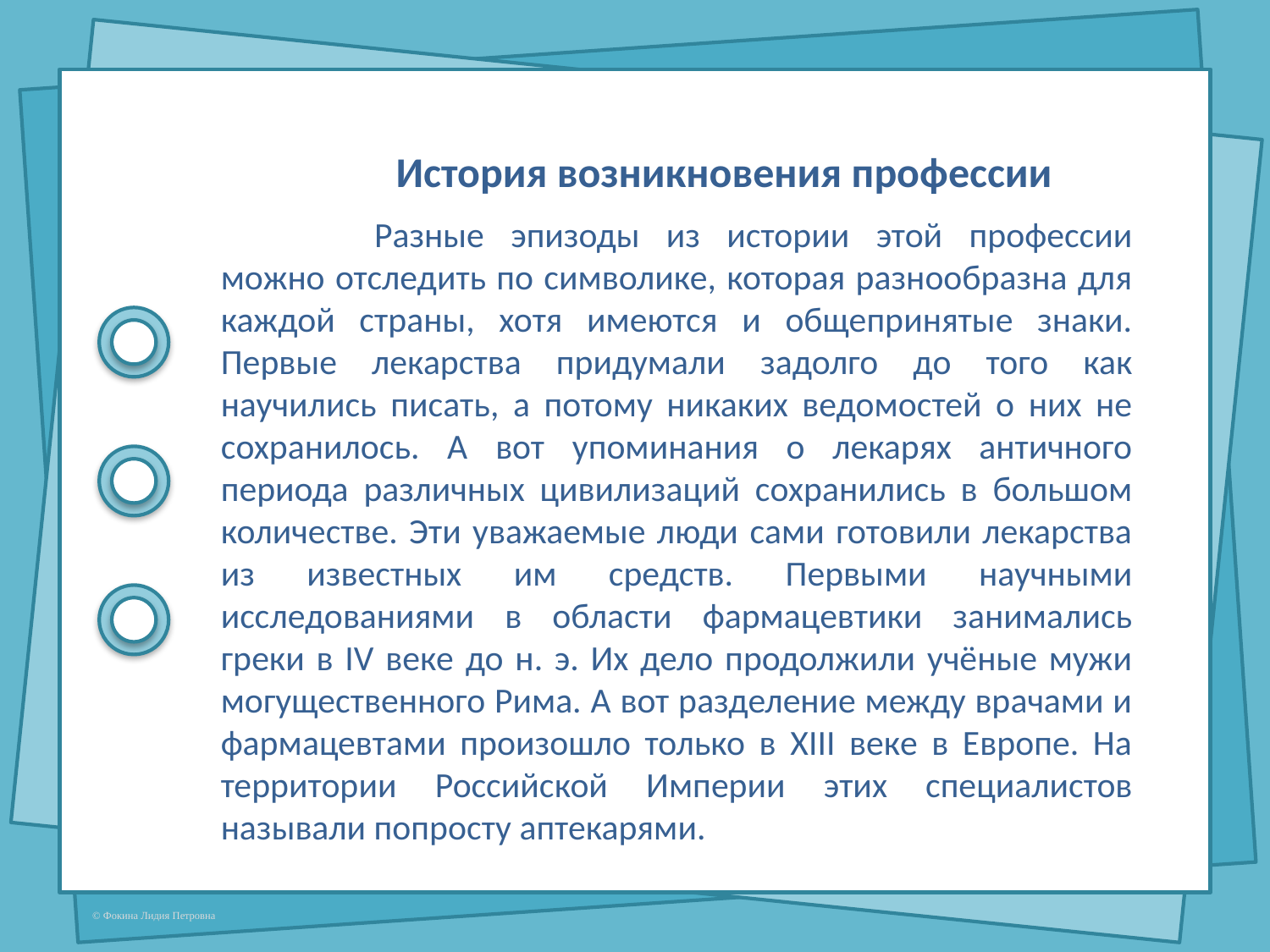

История возникновения профессии
	 Разные эпизоды из истории этой профессии можно отследить по символике, которая разнообразна для каждой страны, хотя имеются и общепринятые знаки. Первые лекарства придумали задолго до того как научились писать, а потому никаких ведомостей о них не сохранилось. А вот упоминания о лекарях античного периода различных цивилизаций сохранились в большом количестве. Эти уважаемые люди сами готовили лекарства из известных им средств. Первыми научными исследованиями в области фармацевтики занимались греки в IV веке до н. э. Их дело продолжили учёные мужи могущественного Рима. А вот разделение между врачами и фармацевтами произошло только в XIII веке в Европе. На территории Российской Империи этих специалистов называли попросту аптекарями.